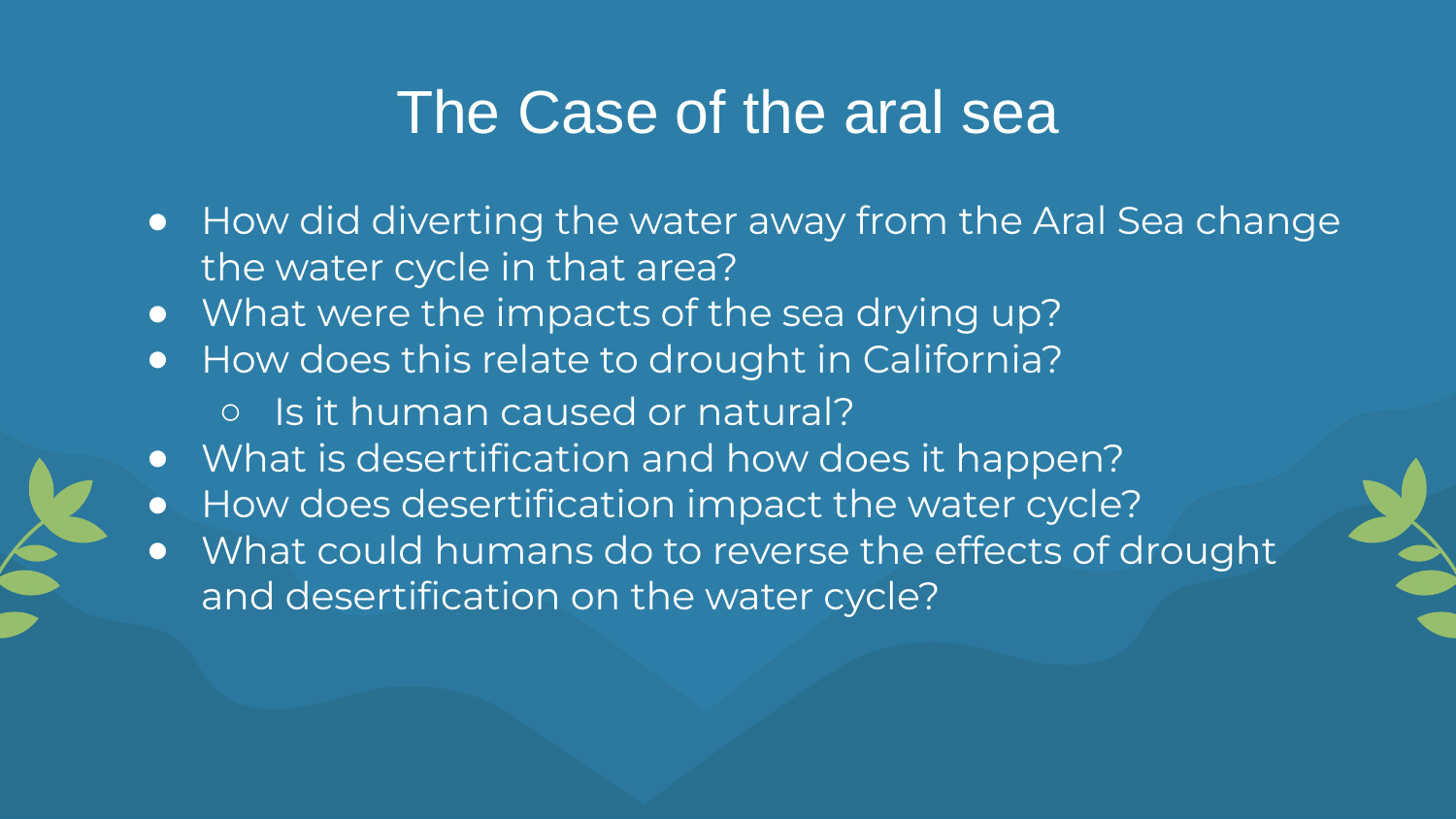

# The Case of the aral sea
How did diverting the water away from the Aral Sea change the water cycle in that area?
What were the impacts of the sea drying up?
How does this relate to drought in California?
Is it human caused or natural?
What is desertification and how does it happen?
How does desertification impact the water cycle?
What could humans do to reverse the effects of drought and desertification on the water cycle?